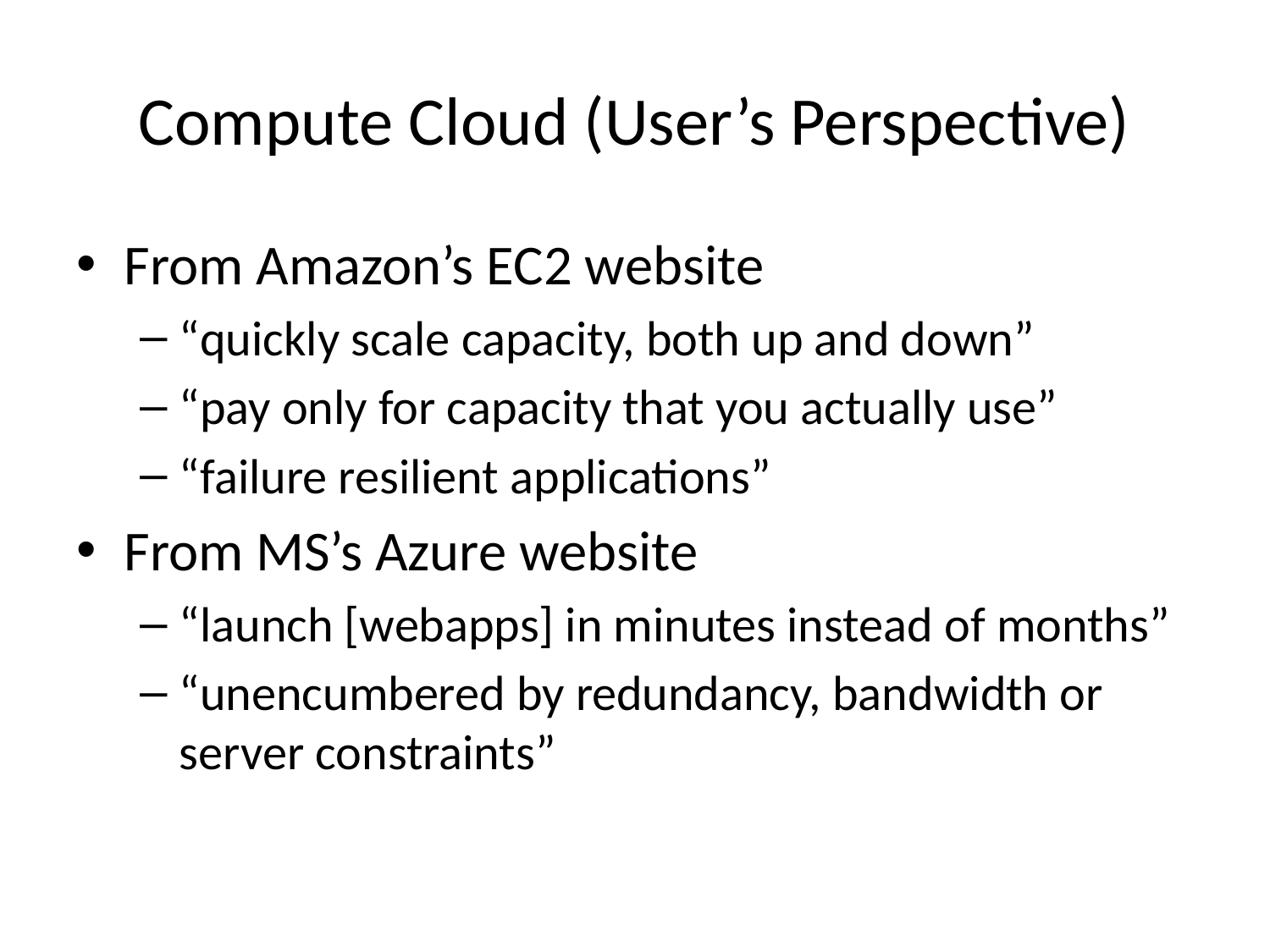

# Compute Cloud (User’s Perspective)
From Amazon’s EC2 website
“quickly scale capacity, both up and down”
“pay only for capacity that you actually use”
“failure resilient applications”
From MS’s Azure website
“launch [webapps] in minutes instead of months”
“unencumbered by redundancy, bandwidth or server constraints”